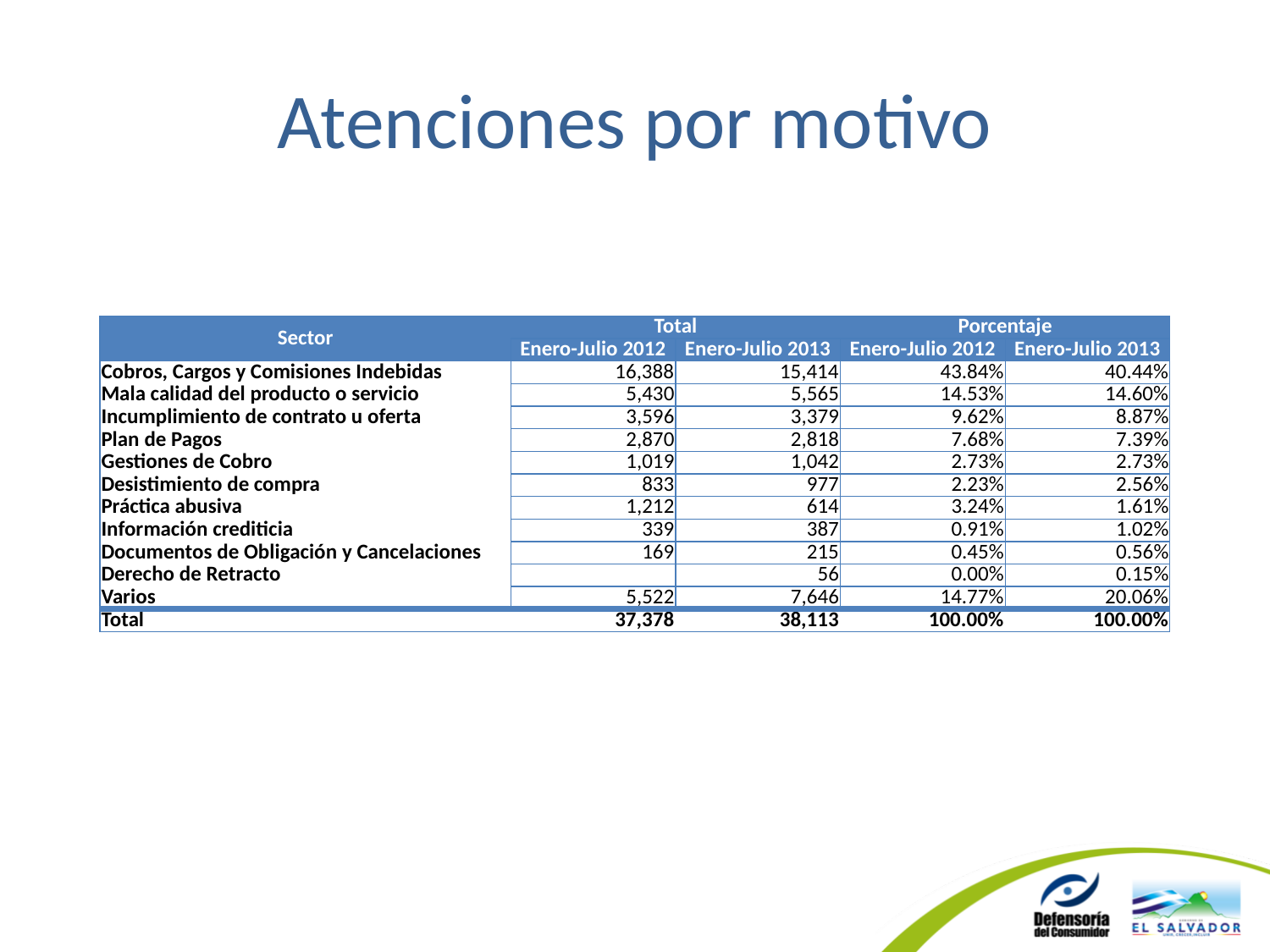

# Atenciones por motivo
| Sector | Total |  | Porcentaje |  |
| --- | --- | --- | --- | --- |
|  | Enero-Julio 2012 | Enero-Julio 2013 | Enero-Julio 2012 | Enero-Julio 2013 |
| Cobros, Cargos y Comisiones Indebidas | 16,388 | 15,414 | 43.84% | 40.44% |
| Mala calidad del producto o servicio | 5,430 | 5,565 | 14.53% | 14.60% |
| Incumplimiento de contrato u oferta | 3,596 | 3,379 | 9.62% | 8.87% |
| Plan de Pagos | 2,870 | 2,818 | 7.68% | 7.39% |
| Gestiones de Cobro | 1,019 | 1,042 | 2.73% | 2.73% |
| Desistimiento de compra | 833 | 977 | 2.23% | 2.56% |
| Práctica abusiva | 1,212 | 614 | 3.24% | 1.61% |
| Información crediticia | 339 | 387 | 0.91% | 1.02% |
| Documentos de Obligación y Cancelaciones | 169 | 215 | 0.45% | 0.56% |
| Derecho de Retracto |  | 56 | 0.00% | 0.15% |
| Varios | 5,522 | 7,646 | 14.77% | 20.06% |
| Total | 37,378 | 38,113 | 100.00% | 100.00% |